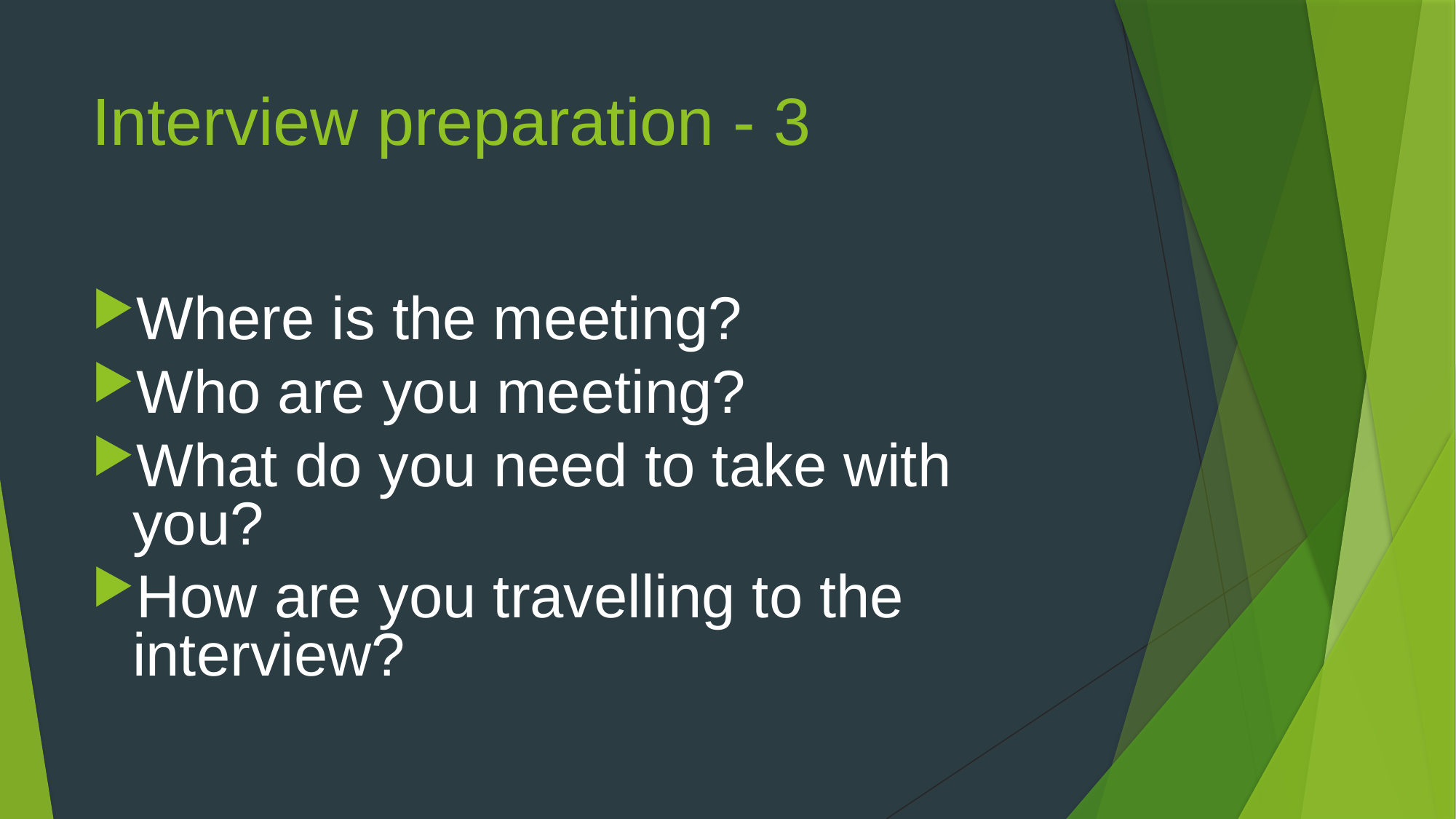

# Interview preparation - 3

Where is the meeting?
Who are you meeting?
What do you need to take with you?
How are you travelling to the interview?